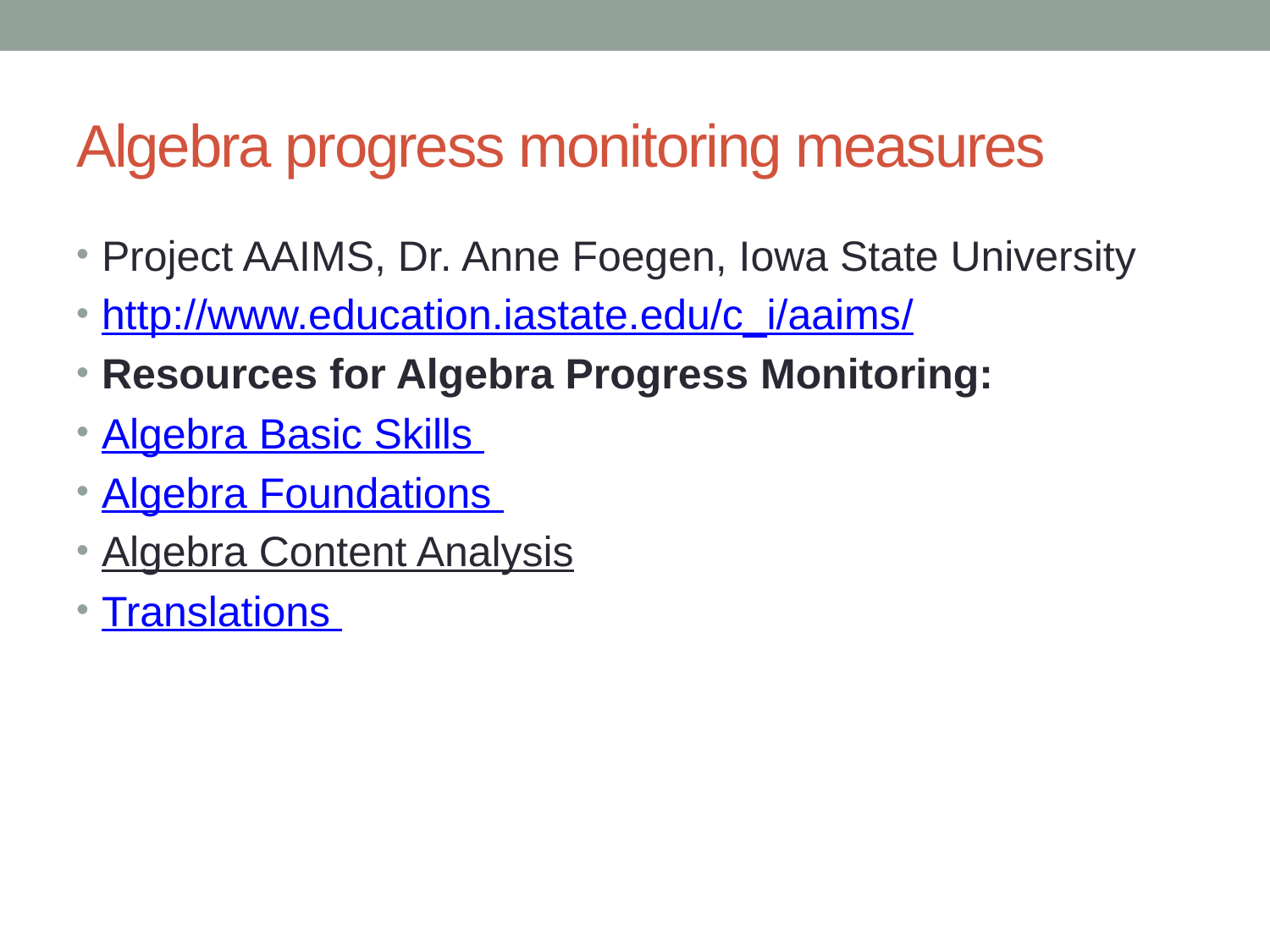

# Algebra progress monitoring measures
Project AAIMS, Dr. Anne Foegen, Iowa State University
http://www.education.iastate.edu/c_i/aaims/
Resources for Algebra Progress Monitoring:
Algebra Basic Skills
Algebra Foundations
Algebra Content Analysis
Translations